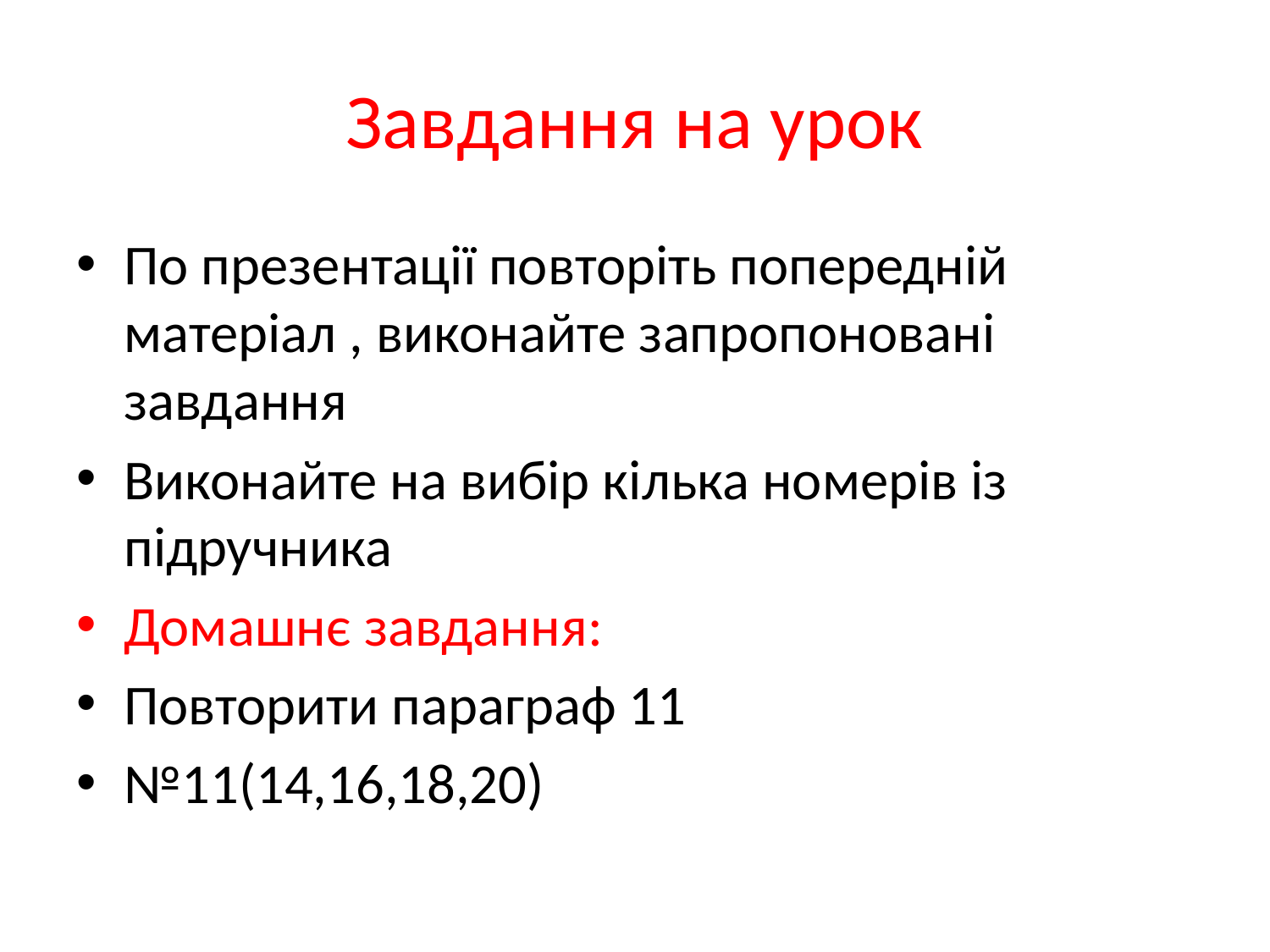

# Завдання на урок
По презентації повторіть попередній матеріал , виконайте запропоновані завдання
Виконайте на вибір кілька номерів із підручника
Домашнє завдання:
Повторити параграф 11
№11(14,16,18,20)